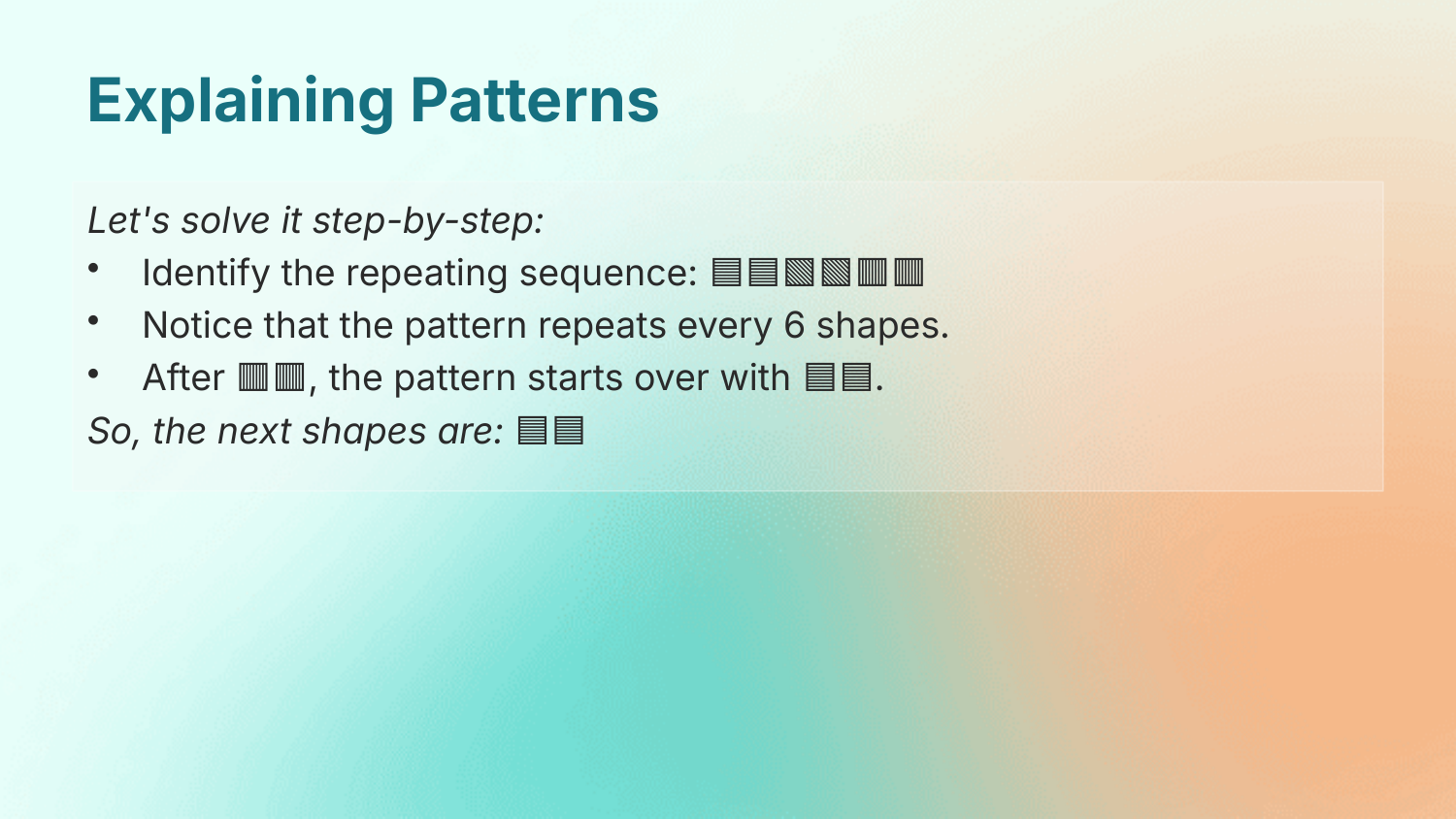

Explaining Patterns
Let's solve it step-by-step:
Identify the repeating sequence: 🟦🟦🟩🟩🟥🟥
Notice that the pattern repeats every 6 shapes.
After 🟥🟥, the pattern starts over with 🟦🟦.
So, the next shapes are: 🟦🟦